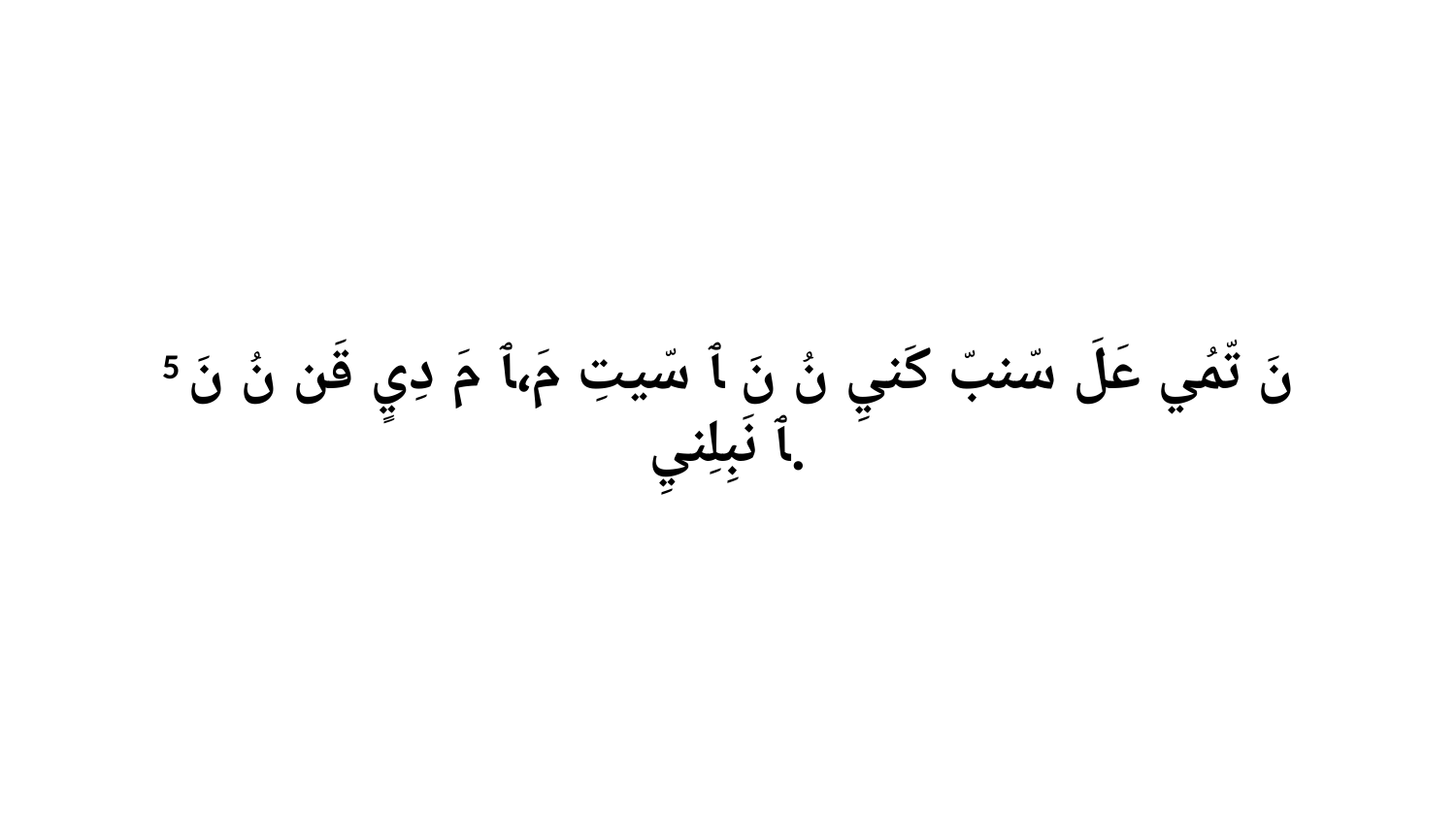

5 نَ تّمُي عَلَ سّنبّ كَنيِ نُ نَ ﭑ سّيتِ مَ،ﭑ مَ دِيٍ قَن نُ نَ ﭑ نَبِلِنيِ.